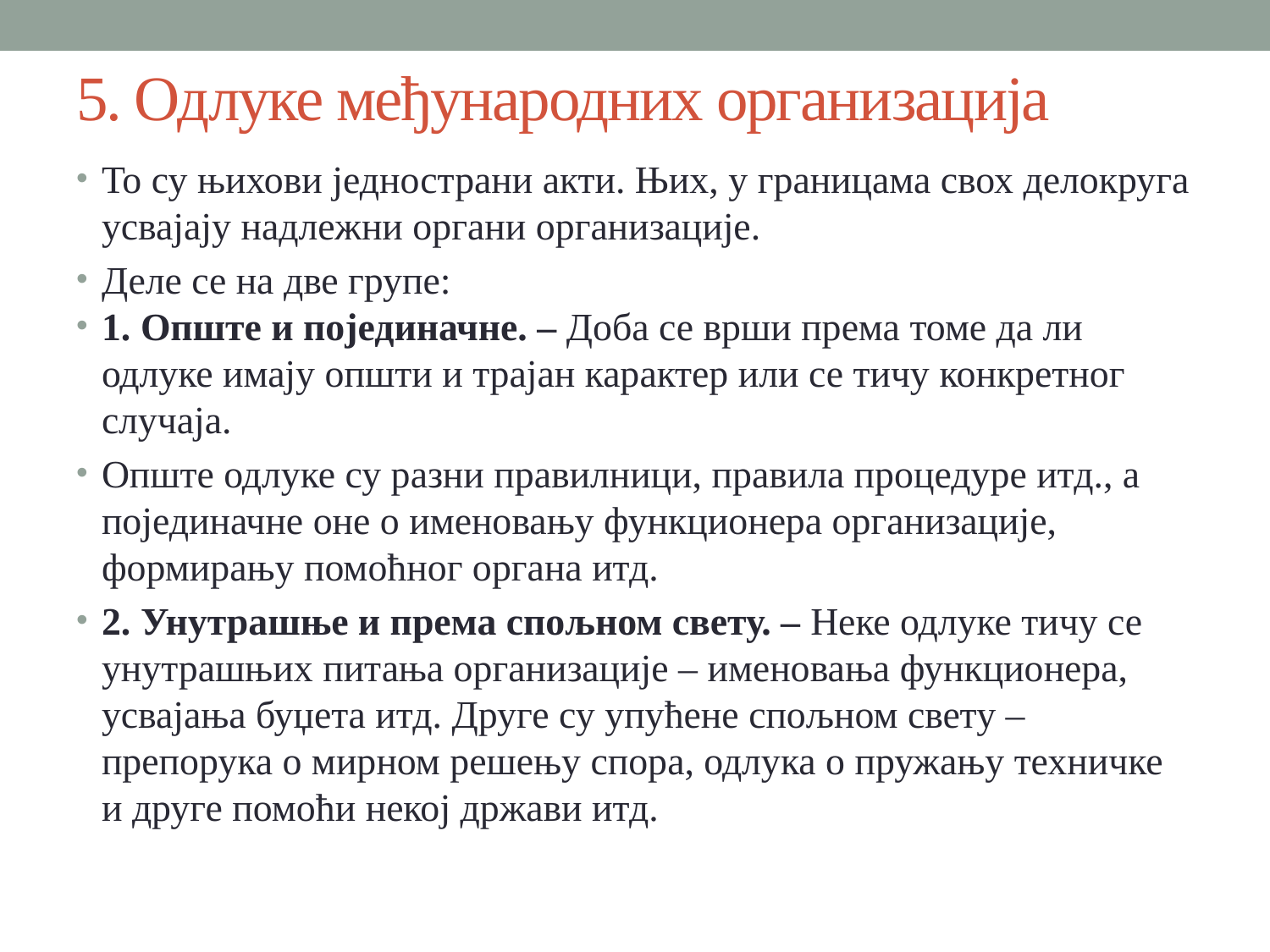

# 5. Одлуке међународних организација
То су њихови једнострани акти. Њих, у границама свох делокруга усвајају надлежни органи организације.
Деле се на две групе:
1. Опште и појединачне. – Доба се врши према томе да ли одлуке имају општи и трајан карактер или се тичу конкретног случаја.
Опште одлуке су разни правилници, правила процедуре итд., а појединачне оне о именовању функционера организације, формирању помоћног органа итд.
2. Унутрашње и према спољном свету. – Неке одлуке тичу се унутрашњих питања организације – именовања функционера, усвајања буџета итд. Друге су упућене спољном свету – препорука о мирном решењу спора, одлука о пружању техничке и друге помоћи некој држави итд.